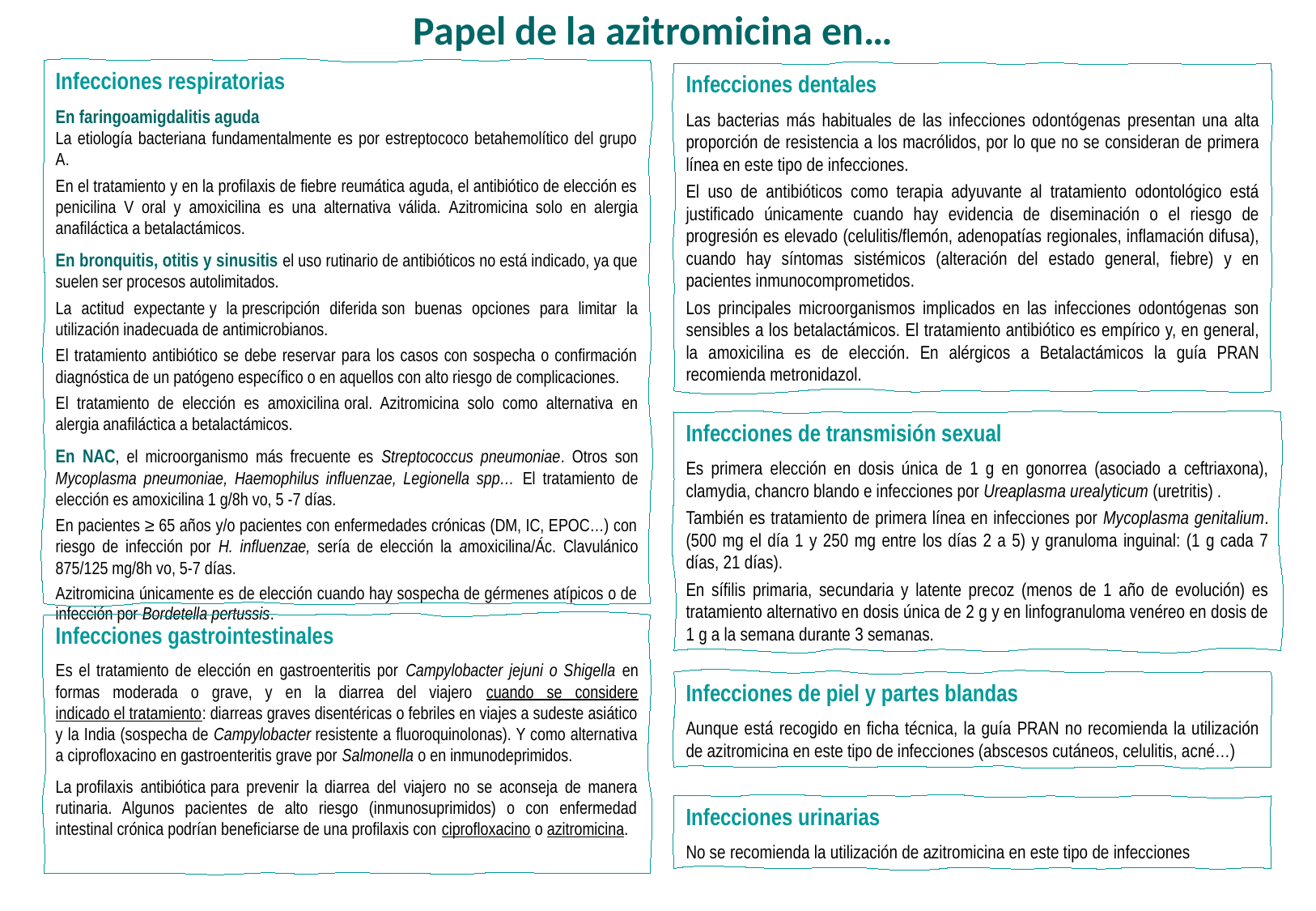

Papel de la azitromicina en…
Infecciones respiratorias
En faringoamigdalitis aguda
La etiología bacteriana fundamentalmente es por estreptococo betahemolítico del grupo A.
En el tratamiento y en la profilaxis de fiebre reumática aguda, el antibiótico de elección es penicilina V oral y amoxicilina es una alternativa válida. Azitromicina solo en alergia anafiláctica a betalactámicos.
En bronquitis, otitis y sinusitis el uso rutinario de antibióticos no está indicado, ya que suelen ser procesos autolimitados.
La actitud expectante y la prescripción diferida son buenas opciones para limitar la utilización inadecuada de antimicrobianos.
El tratamiento antibiótico se debe reservar para los casos con sospecha o confirmación diagnóstica de un patógeno específico o en aquellos con alto riesgo de complicaciones.
El tratamiento de elección es amoxicilina oral. Azitromicina solo como alternativa en alergia anafiláctica a betalactámicos.
En NAC, el microorganismo más frecuente es Streptococcus pneumoniae. Otros son Mycoplasma pneumoniae, Haemophilus influenzae, Legionella spp… El tratamiento de elección es amoxicilina 1 g/8h vo, 5 -7 días.
En pacientes ≥ 65 años y/o pacientes con enfermedades crónicas (DM, IC, EPOC…) con riesgo de infección por H. influenzae, sería de elección la amoxicilina/Ác. Clavulánico 875/125 mg/8h vo, 5-7 días.
Azitromicina únicamente es de elección cuando hay sospecha de gérmenes atípicos o de infección por Bordetella pertussis.
Infecciones dentales
Las bacterias más habituales de las infecciones odontógenas presentan una alta proporción de resistencia a los macrólidos, por lo que no se consideran de primera línea en este tipo de infecciones.
El uso de antibióticos como terapia adyuvante al tratamiento odontológico está justificado únicamente cuando hay evidencia de diseminación o el riesgo de progresión es elevado (celulitis/flemón, adenopatías regionales, inflamación difusa), cuando hay síntomas sistémicos (alteración del estado general, fiebre) y en pacientes inmunocomprometidos.
Los principales microorganismos implicados en las infecciones odontógenas son sensibles a los betalactámicos. El tratamiento antibiótico es empírico y, en general, la amoxicilina es de elección. En alérgicos a Betalactámicos la guía PRAN recomienda metronidazol.
Infecciones de transmisión sexual
Es primera elección en dosis única de 1 g en gonorrea (asociado a ceftriaxona), clamydia, chancro blando e infecciones por Ureaplasma urealyticum (uretritis) .
También es tratamiento de primera línea en infecciones por Mycoplasma genitalium. (500 mg el día 1 y 250 mg entre los días 2 a 5) y granuloma inguinal: (1 g cada 7 días, 21 días).
En sífilis primaria, secundaria y latente precoz (menos de 1 año de evolución) es tratamiento alternativo en dosis única de 2 g y en linfogranuloma venéreo en dosis de 1 g a la semana durante 3 semanas.
Infecciones gastrointestinales
Es el tratamiento de elección en gastroenteritis por Campylobacter jejuni o Shigella en formas moderada o grave, y en la diarrea del viajero cuando se considere
indicado el tratamiento: diarreas graves disentéricas o febriles en viajes a sudeste asiático y la India (sospecha de Campylobacter resistente a fluoroquinolonas). Y como alternativa a ciprofloxacino en gastroenteritis grave por Salmonella o en inmunodeprimidos.
La profilaxis antibiótica para prevenir la diarrea del viajero no se aconseja de manera rutinaria. Algunos pacientes de alto riesgo (inmunosuprimidos) o con enfermedad intestinal crónica podrían beneficiarse de una profilaxis con ciprofloxacino o azitromicina.
Infecciones de piel y partes blandas
Aunque está recogido en ficha técnica, la guía PRAN no recomienda la utilización de azitromicina en este tipo de infecciones (abscesos cutáneos, celulitis, acné…)
Infecciones urinarias
No se recomienda la utilización de azitromicina en este tipo de infecciones